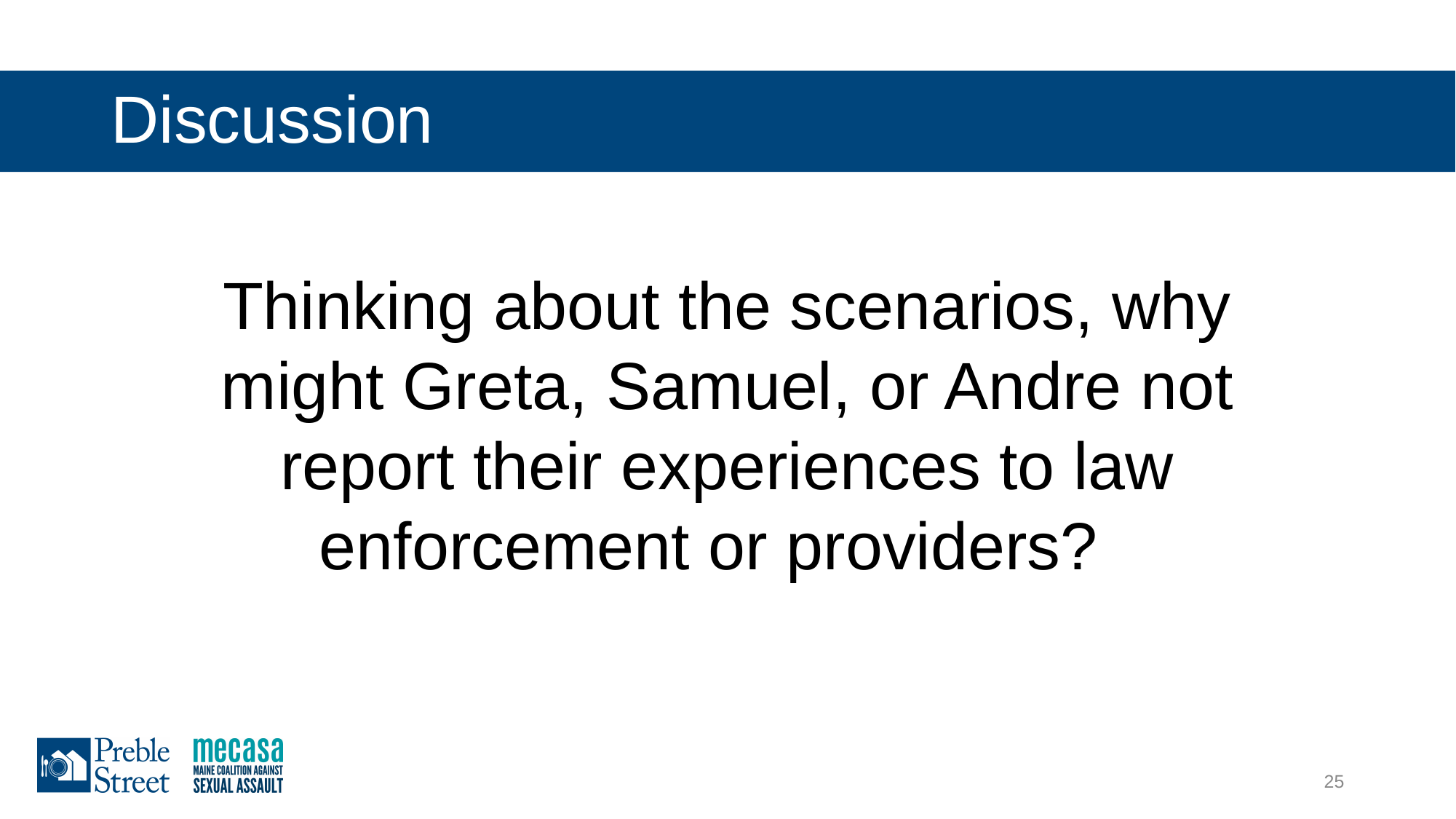

Discussion
# Thinking about the scenarios, why might Greta, Samuel, or Andre not report their experiences to law enforcement or providers??
25